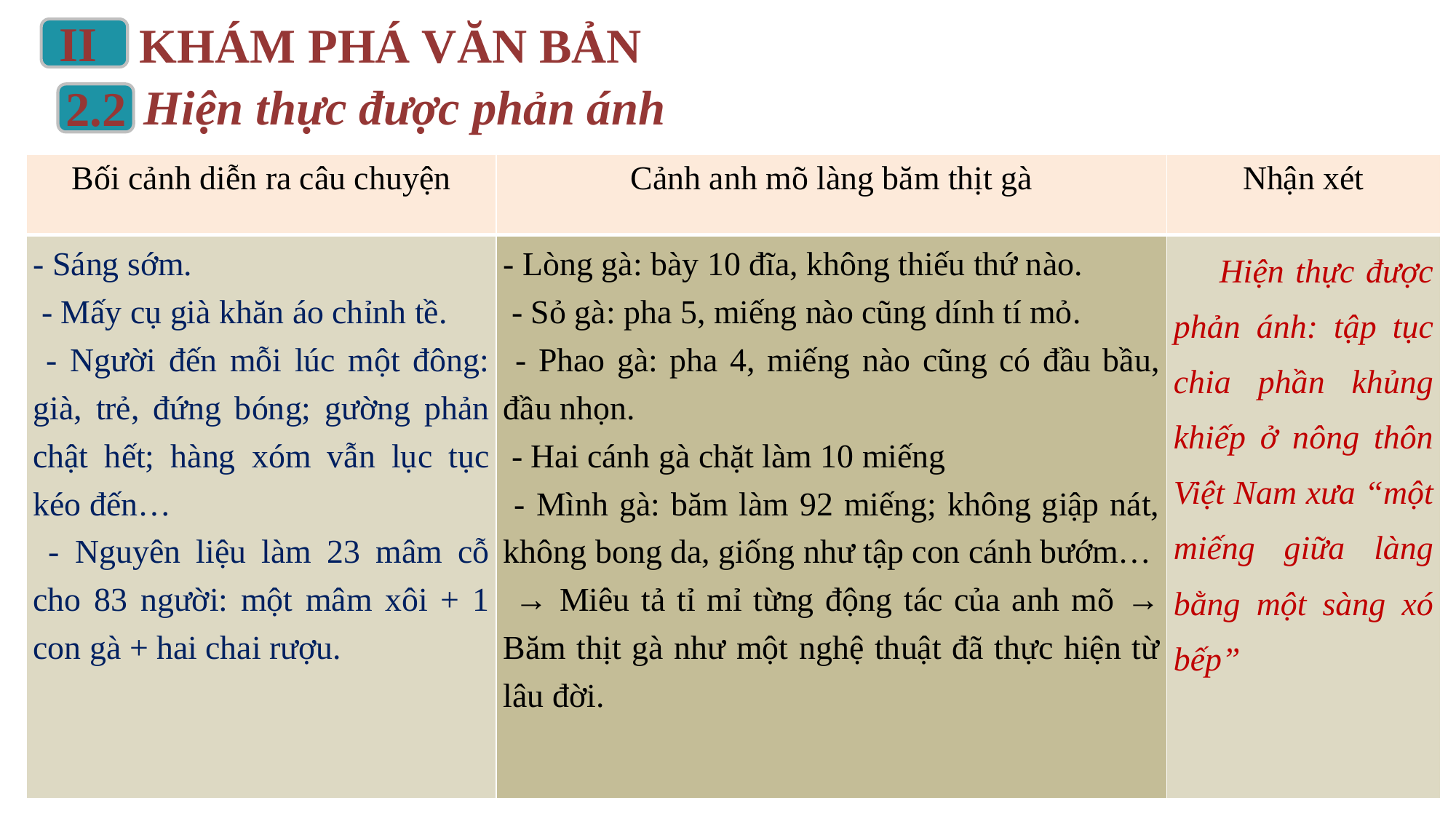

II
KHÁM PHÁ VĂN BẢN

Hiện thực được phản ánh
2.2

| Bối cảnh diễn ra câu chuyện | Cảnh anh mõ làng băm thịt gà | Nhận xét |
| --- | --- | --- |
| - Sáng sớm. - Mấy cụ già khăn áo chỉnh tề. - Người đến mỗi lúc một đông: già, trẻ, đứng bóng; gường phản chật hết; hàng xóm vẫn lục tục kéo đến… - Nguyên liệu làm 23 mâm cỗ cho 83 người: một mâm xôi + 1 con gà + hai chai rượu. | - Lòng gà: bày 10 đĩa, không thiếu thứ nào. - Sỏ gà: pha 5, miếng nào cũng dính tí mỏ. - Phao gà: pha 4, miếng nào cũng có đầu bầu, đầu nhọn. - Hai cánh gà chặt làm 10 miếng - Mình gà: băm làm 92 miếng; không giập nát, không bong da, giống như tập con cánh bướm… → Miêu tả tỉ mỉ từng động tác của anh mõ → Băm thịt gà như một nghệ thuật đã thực hiện từ lâu đời. | Hiện thực được phản ánh: tập tục chia phần khủng khiếp ở nông thôn Việt Nam xưa “một miếng giữa làng bằng một sàng xó bếp” |